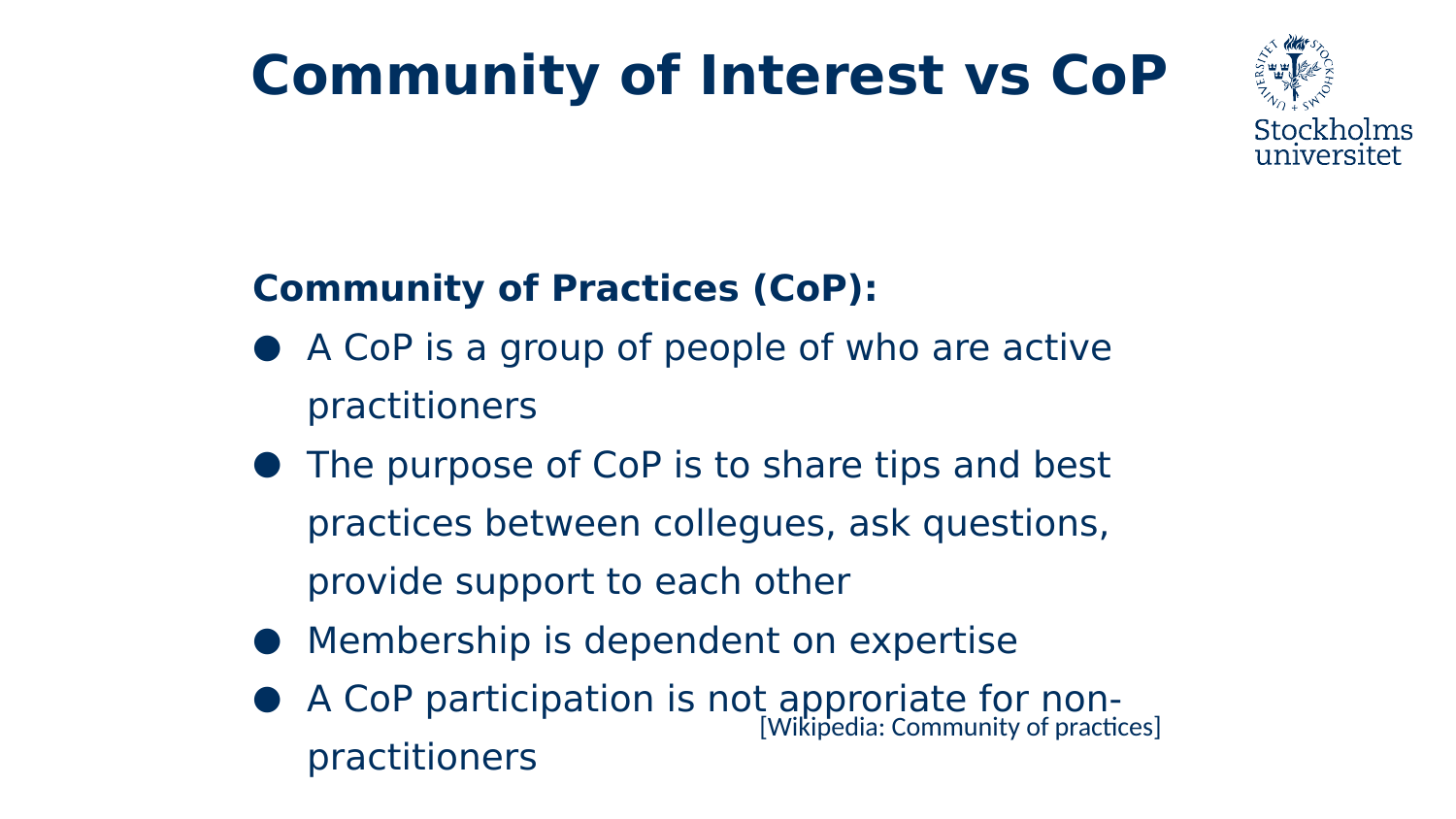

# Community of Interest vs CoP

Community of Practices (CoP):
A CoP is a group of people of who are active practitioners
The purpose of CoP is to share tips and best practices between collegues, ask questions, provide support to each other
Membership is dependent on expertise
A CoP participation is not approriate for non-practitioners

[Wikipedia: Community of practices]